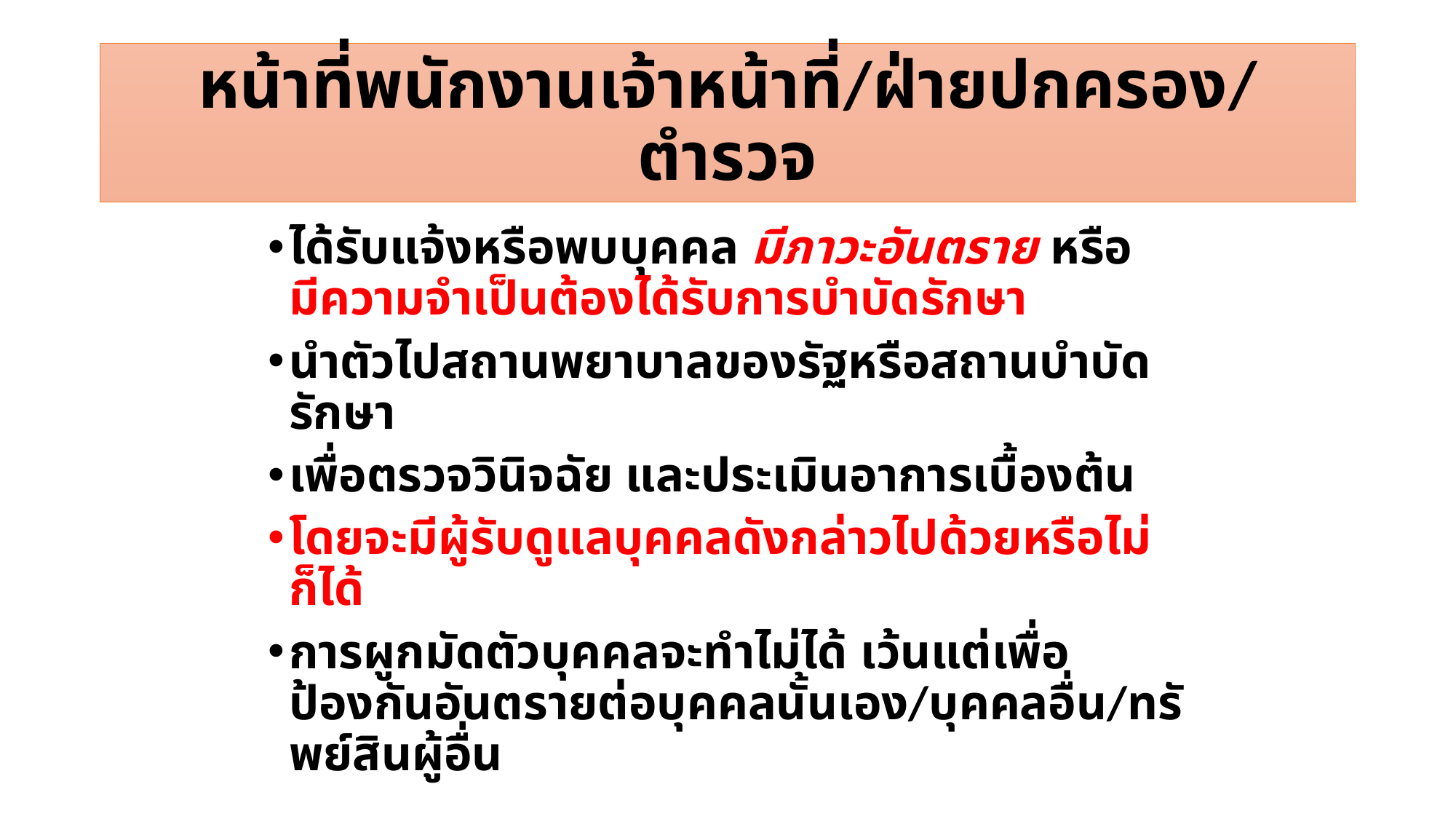

# หน้าที่พนักงานเจ้าหน้าที่/ฝ่ายปกครอง/ตำรวจ
ได้รับแจ้งหรือพบบุคคล มีภาวะอันตราย หรือ
มีความจำเป็นต้องได้รับการบำบัดรักษา
นำตัวไปสถานพยาบาลของรัฐหรือสถานบำบัดรักษา
เพื่อตรวจวินิจฉัย และประเมินอาการเบื้องต้น
โดยจะมีผู้รับดูแลบุคคลดังกล่าวไปด้วยหรือไม่ก็ได้
การผูกมัดตัวบุคคลจะทำไม่ได้ เว้นแต่เพื่อป้องกันอันตรายต่อบุคคลนั้นเอง/บุคคลอื่น/ทรัพย์สินผู้อื่น